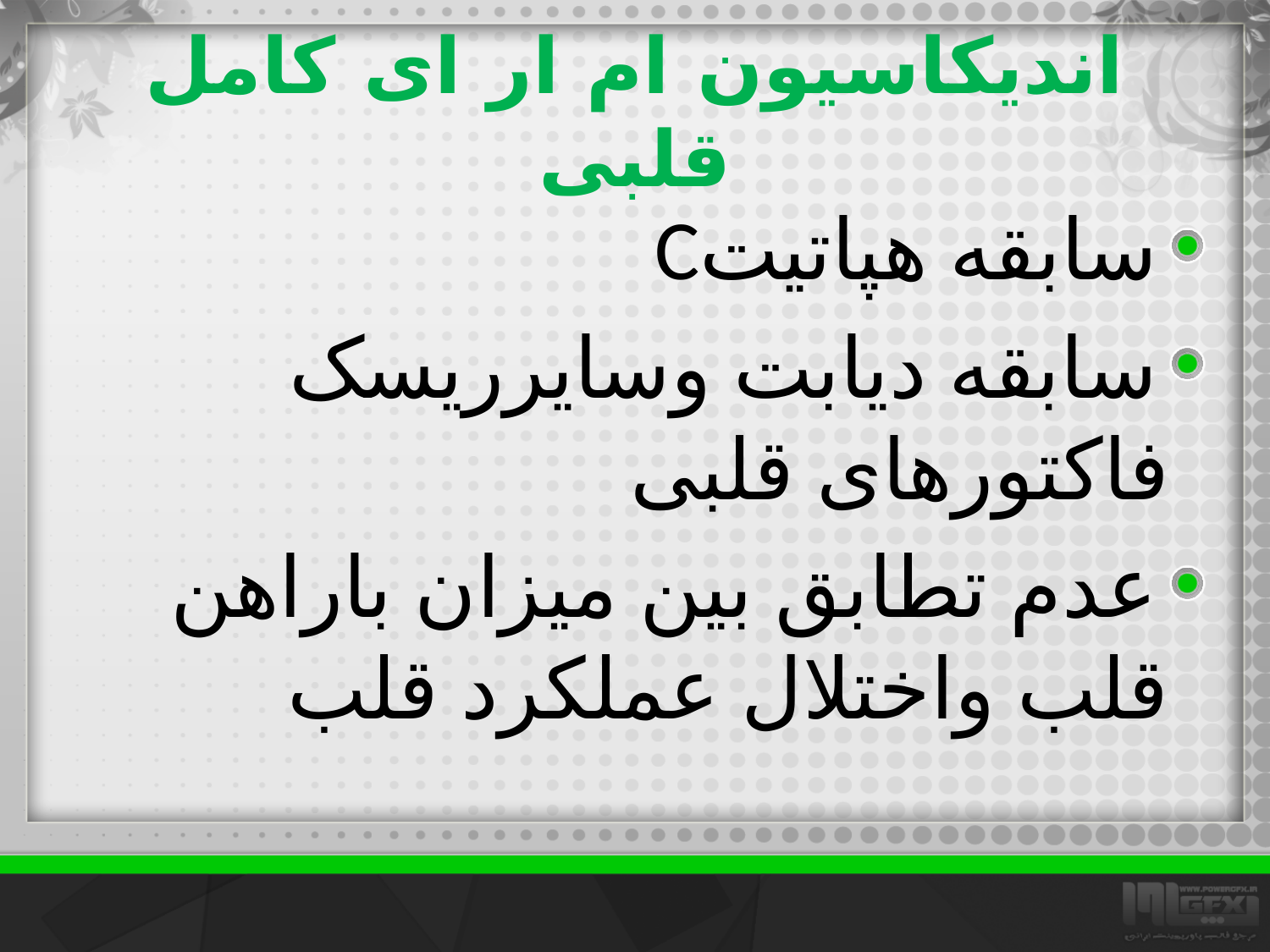

# اندیکاسیون ام ار ای کامل قلبی
سابقه هپاتیتC
سابقه دیابت وسایرریسک فاکتورهای قلبی
عدم تطابق بین میزان باراهن قلب واختلال عملکرد قلب